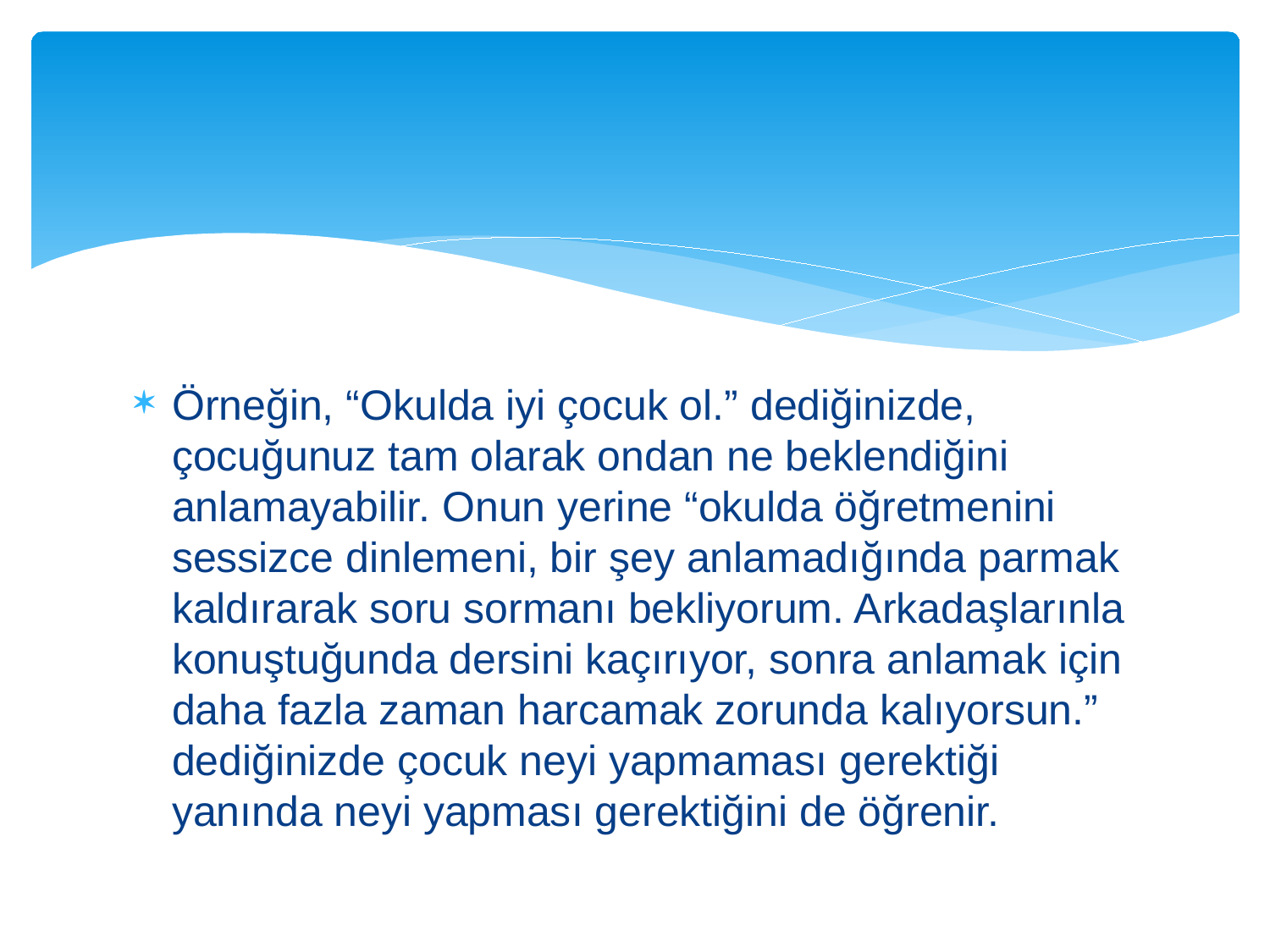

Örneğin, “Okulda iyi çocuk ol.” dediğinizde, çocuğunuz tam olarak ondan ne beklendiğini anlamayabilir. Onun yerine “okulda öğretmenini sessizce dinlemeni, bir şey anlamadığında parmak kaldırarak soru sormanı bekliyorum. Arkadaşlarınla konuştuğunda dersini kaçırıyor, sonra anlamak için daha fazla zaman harcamak zorunda kalıyorsun.” dediğinizde çocuk neyi yapmaması gerektiği yanında neyi yapması gerektiğini de öğrenir.